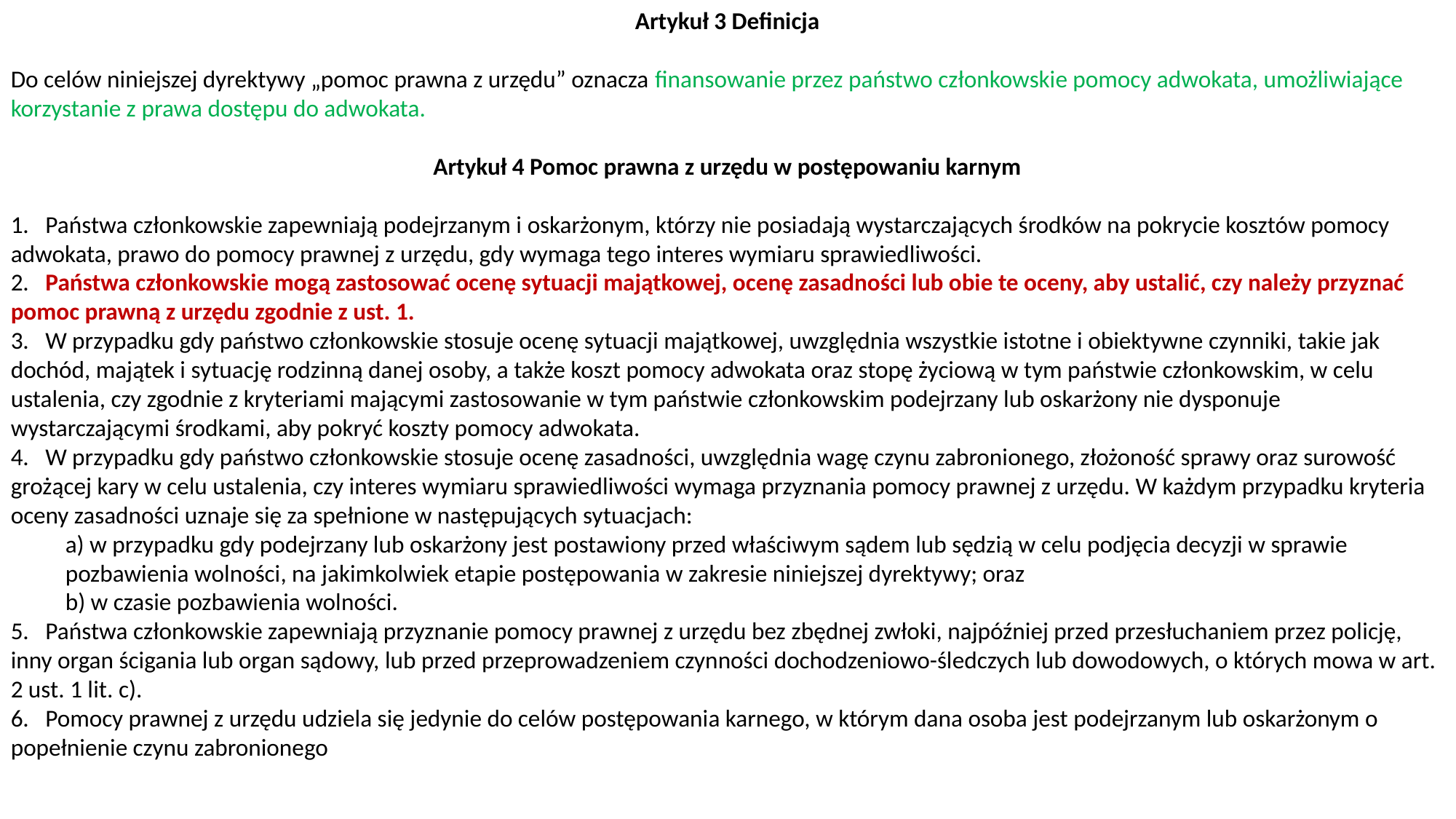

Artykuł 3 Definicja

Do celów niniejszej dyrektywy „pomoc prawna z urzędu” oznacza finansowanie przez państwo członkowskie pomocy adwokata, umożliwiające korzystanie z prawa dostępu do adwokata.

Artykuł 4 Pomoc prawna z urzędu w postępowaniu karnym

1.   Państwa członkowskie zapewniają podejrzanym i oskarżonym, którzy nie posiadają wystarczających środków na pokrycie kosztów pomocy adwokata, prawo do pomocy prawnej z urzędu, gdy wymaga tego interes wymiaru sprawiedliwości.
2.   Państwa członkowskie mogą zastosować ocenę sytuacji majątkowej, ocenę zasadności lub obie te oceny, aby ustalić, czy należy przyznać pomoc prawną z urzędu zgodnie z ust. 1.
3.   W przypadku gdy państwo członkowskie stosuje ocenę sytuacji majątkowej, uwzględnia wszystkie istotne i obiektywne czynniki, takie jak dochód, majątek i sytuację rodzinną danej osoby, a także koszt pomocy adwokata oraz stopę życiową w tym państwie członkowskim, w celu ustalenia, czy zgodnie z kryteriami mającymi zastosowanie w tym państwie członkowskim podejrzany lub oskarżony nie dysponuje wystarczającymi środkami, aby pokryć koszty pomocy adwokata.
4.   W przypadku gdy państwo członkowskie stosuje ocenę zasadności, uwzględnia wagę czynu zabronionego, złożoność sprawy oraz surowość grożącej kary w celu ustalenia, czy interes wymiaru sprawiedliwości wymaga przyznania pomocy prawnej z urzędu. W każdym przypadku kryteria oceny zasadności uznaje się za spełnione w następujących sytuacjach:
a) w przypadku gdy podejrzany lub oskarżony jest postawiony przed właściwym sądem lub sędzią w celu podjęcia decyzji w sprawie pozbawienia wolności, na jakimkolwiek etapie postępowania w zakresie niniejszej dyrektywy; oraz
b) w czasie pozbawienia wolności.
5.   Państwa członkowskie zapewniają przyznanie pomocy prawnej z urzędu bez zbędnej zwłoki, najpóźniej przed przesłuchaniem przez policję, inny organ ścigania lub organ sądowy, lub przed przeprowadzeniem czynności dochodzeniowo-śledczych lub dowodowych, o których mowa w art. 2 ust. 1 lit. c).
6.   Pomocy prawnej z urzędu udziela się jedynie do celów postępowania karnego, w którym dana osoba jest podejrzanym lub oskarżonym o popełnienie czynu zabronionego